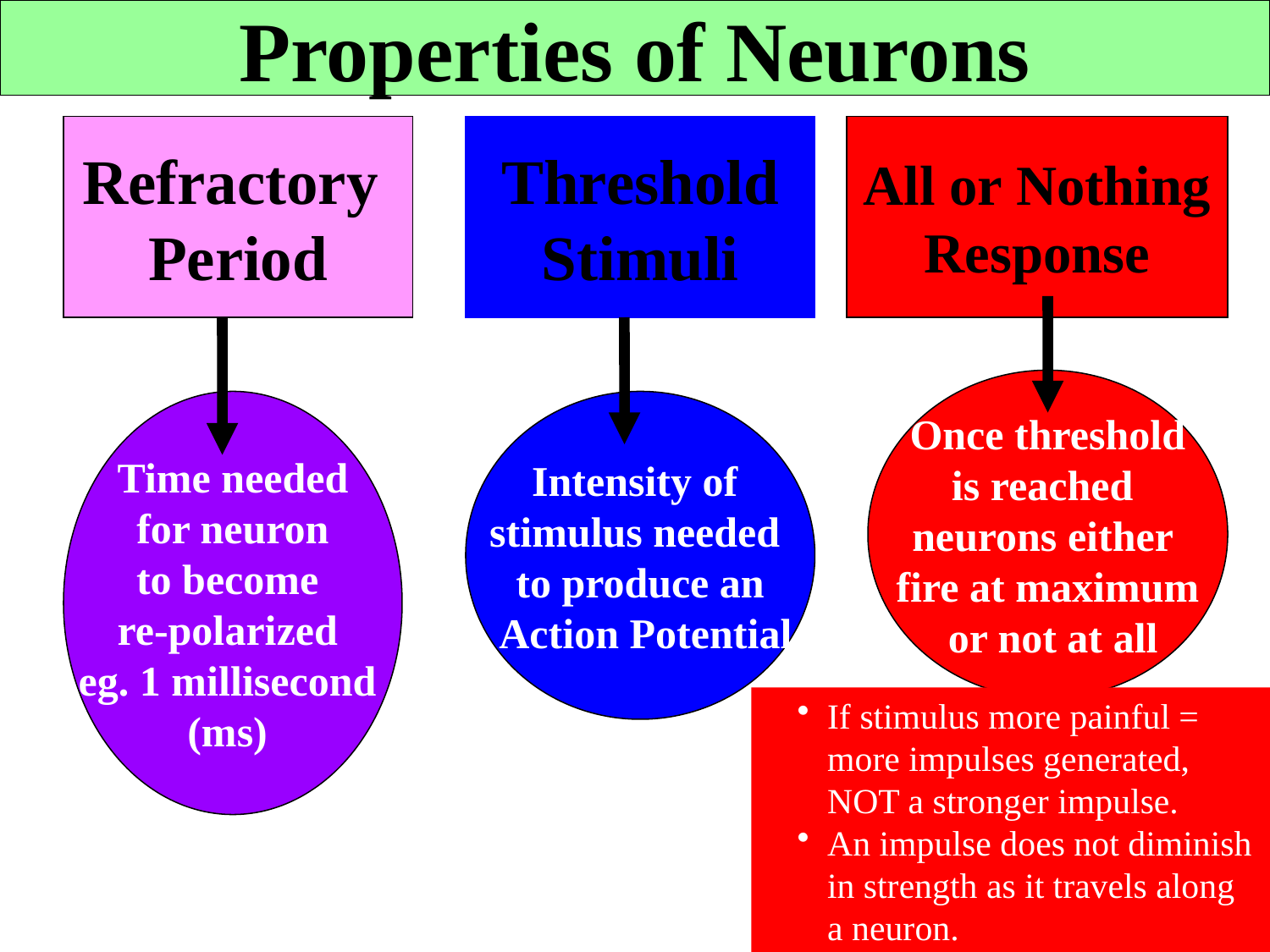

Properties of Neurons
Refractory
Period
Threshold
Stimuli
All or Nothing
Response

Once threshold
is reached
neurons either
fire at maximum
 or not at all
Time needed
for neuron
to become
re-polarized
eg. 1 millisecond
(ms)
Intensity of
stimulus needed
to produce an
 Action Potential
If stimulus more painful = more impulses generated, NOT a stronger impulse.
An impulse does not diminish in strength as it travels along a neuron.